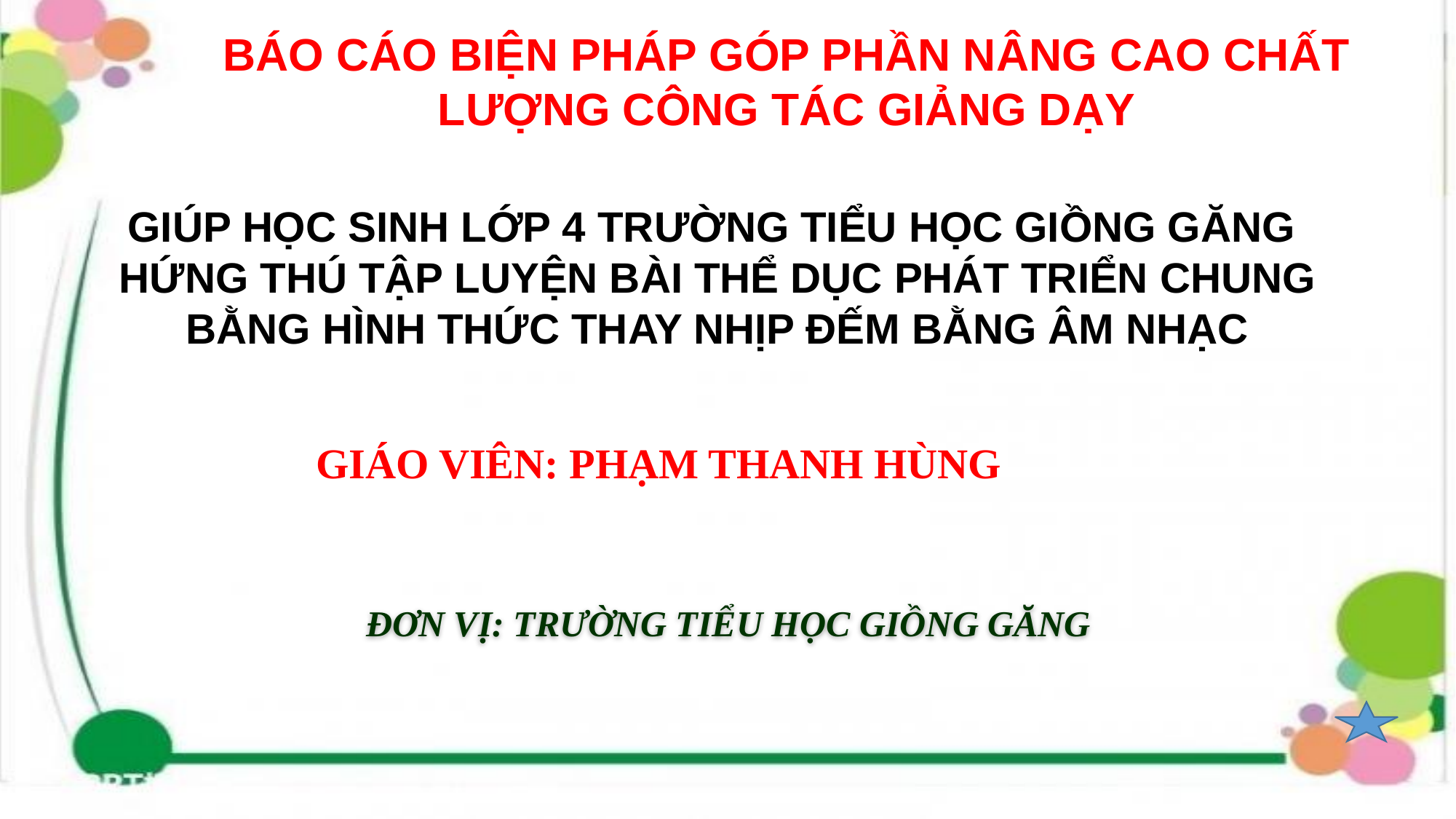

BÁO CÁO BIỆN PHÁP GÓP PHẦN NÂNG CAO CHẤT LƯỢNG CÔNG TÁC GIẢNG DẠY
GIÚP HỌC SINH LỚP 4 TRƯỜNG TIỂU HỌC GIỒNG GĂNG
HỨNG THÚ TẬP LUYỆN BÀI THỂ DỤC PHÁT TRIỂN CHUNG BẰNG HÌNH THỨC THAY NHỊP ĐẾM BẰNG ÂM NHẠC
GIÁO VIÊN: PHẠM THANH HÙNG
ĐƠN VỊ: TRƯỜNG TIỂU HỌC GIỒNG GĂNG